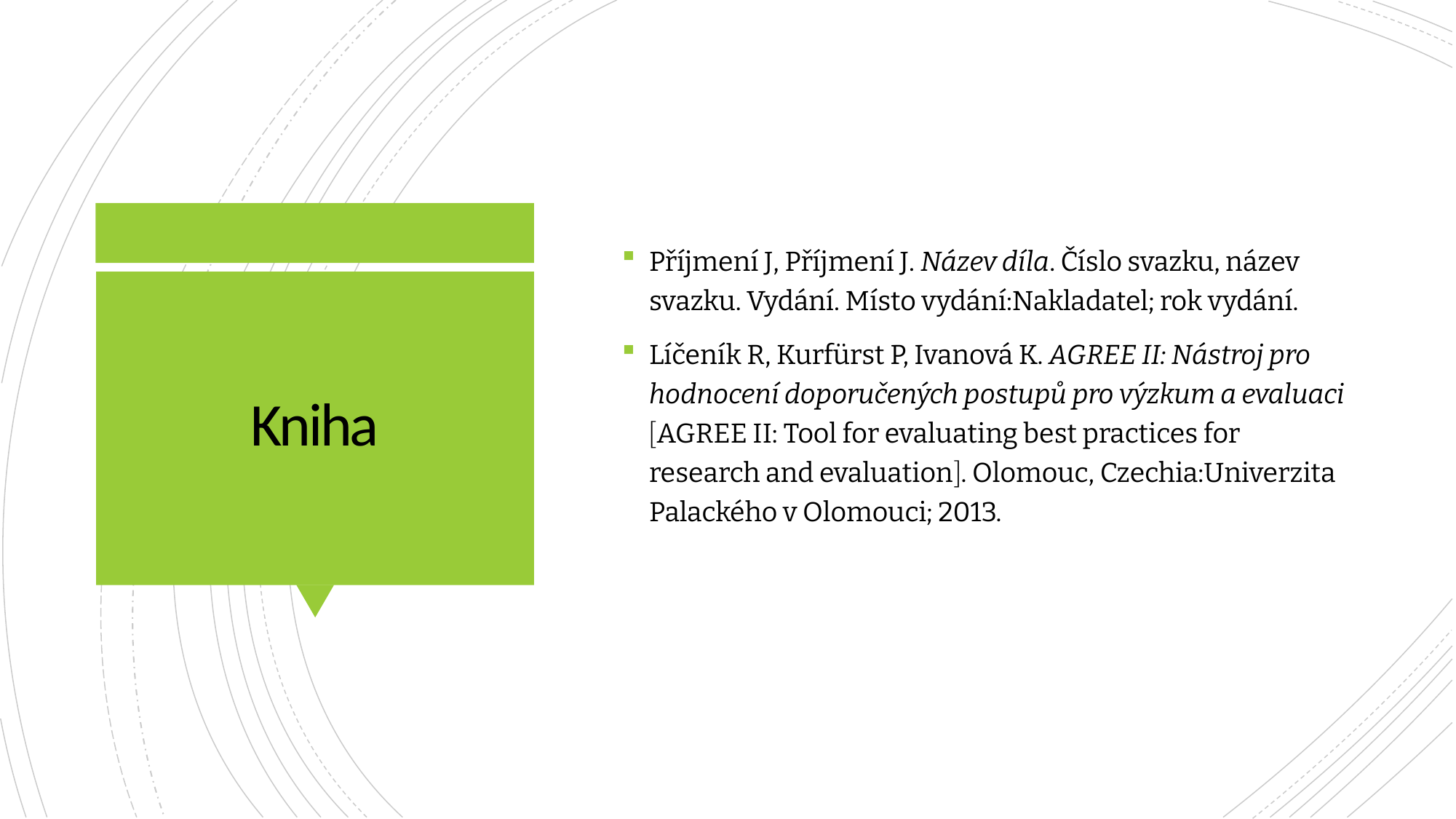

Příjmení J, Příjmení J. Název díla. Číslo svazku, název svazku. Vydání. Místo vydání:Nakladatel; rok vydání.
Líčeník R, Kurfürst P, Ivanová K. AGREE II: Nástroj pro hodnocení doporučených postupů pro výzkum a evaluaci [AGREE II: Tool for evaluating best practices for research and evaluation]. Olomouc, Czechia:Univerzita Palackého v Olomouci; 2013.

# Kniha